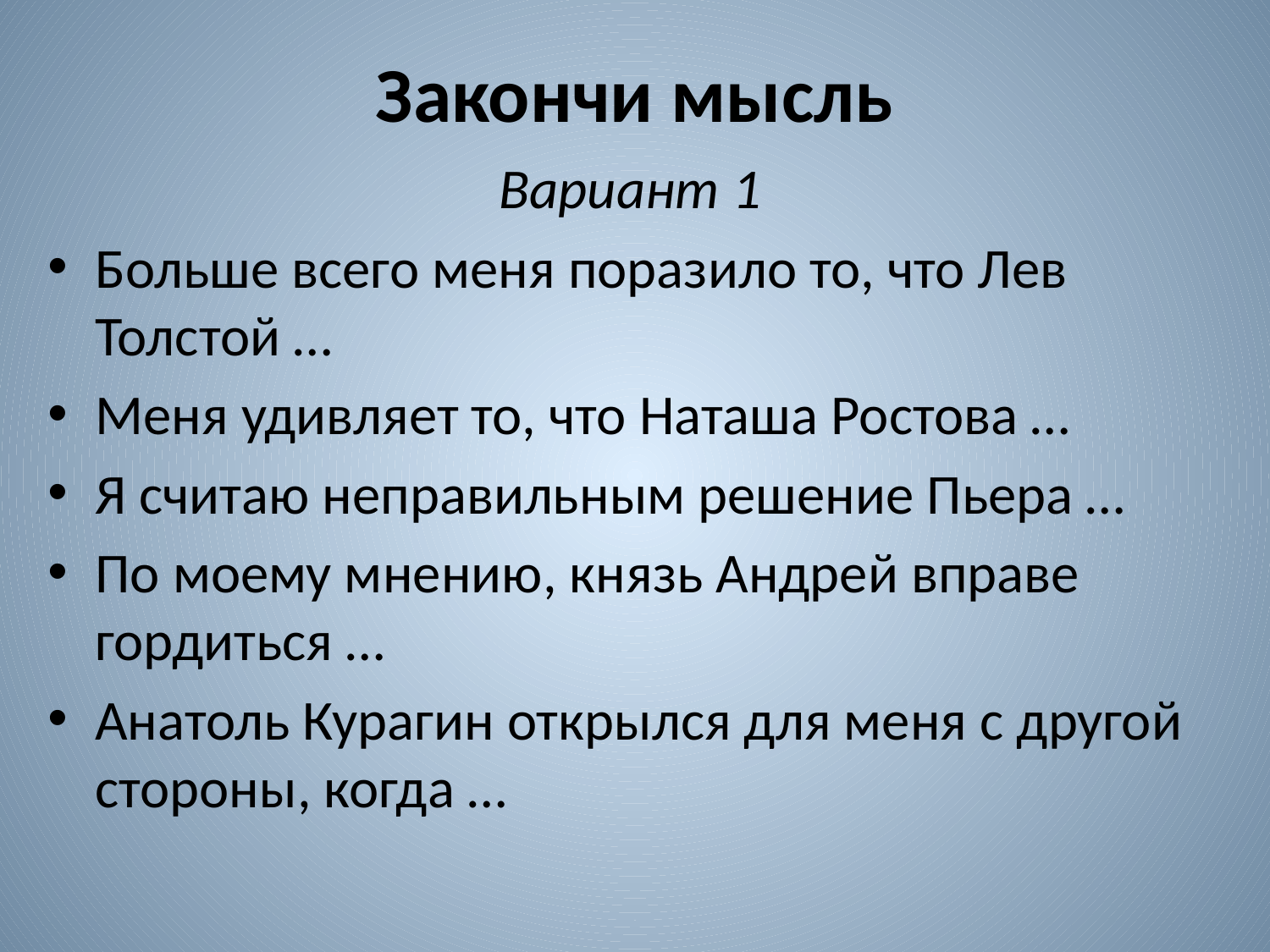

# Закончи мысль
Вариант 1
Больше всего меня поразило то, что Лев Толстой …
Меня удивляет то, что Наташа Ростова …
Я считаю неправильным решение Пьера …
По моему мнению, князь Андрей вправе гордиться …
Анатоль Курагин открылся для меня с другой стороны, когда …